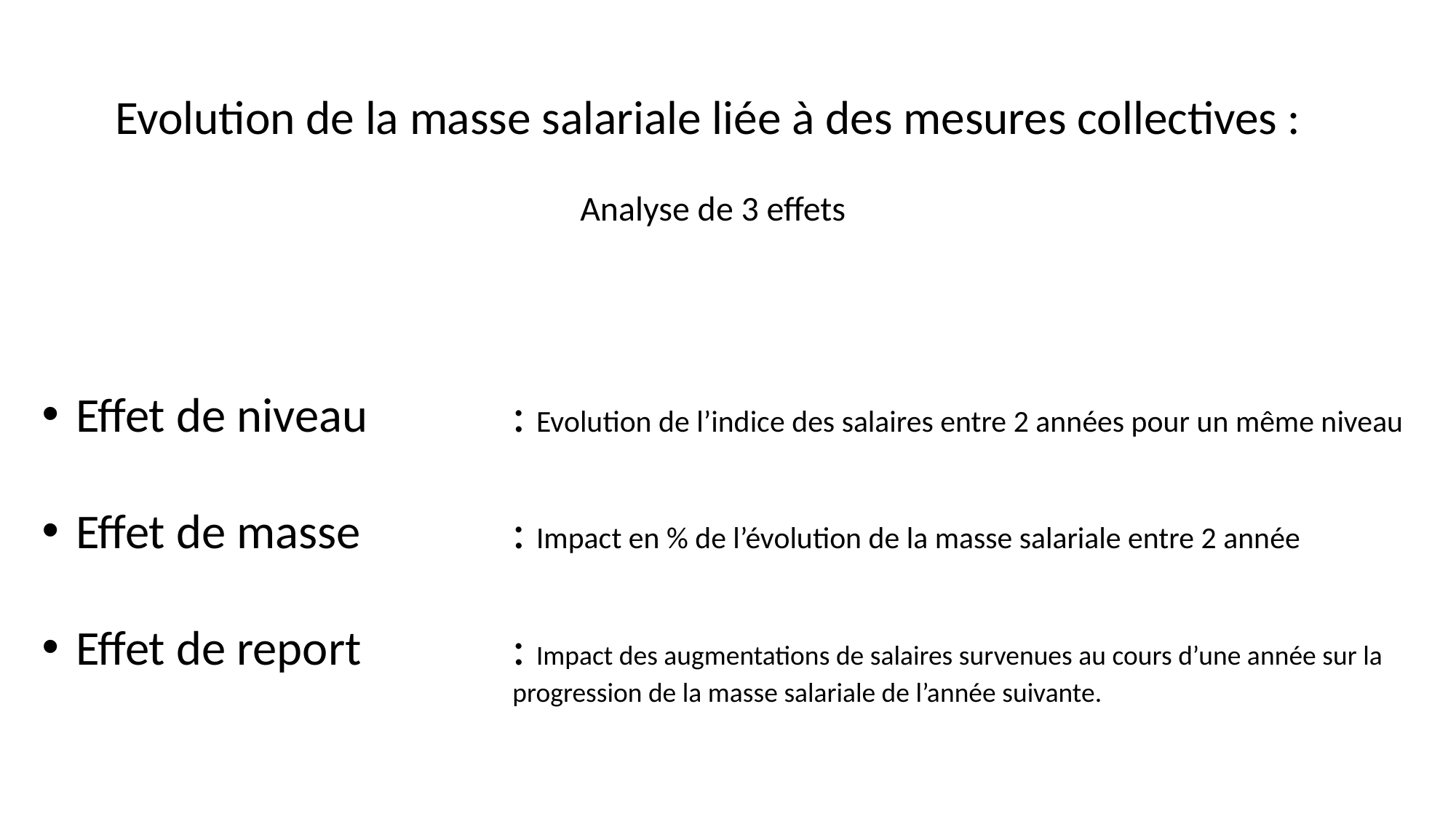

# Evolution de la masse salariale liée à des mesures collectives : Analyse de 3 effets

Effet de niveau		: Evolution de l’indice des salaires entre 2 années pour un même niveau

Effet de masse		: Impact en % de l’évolution de la masse salariale entre 2 année

Effet de report		: Impact des augmentations de salaires survenues au cours d’une année sur la 				progression de la masse salariale de l’année suivante.